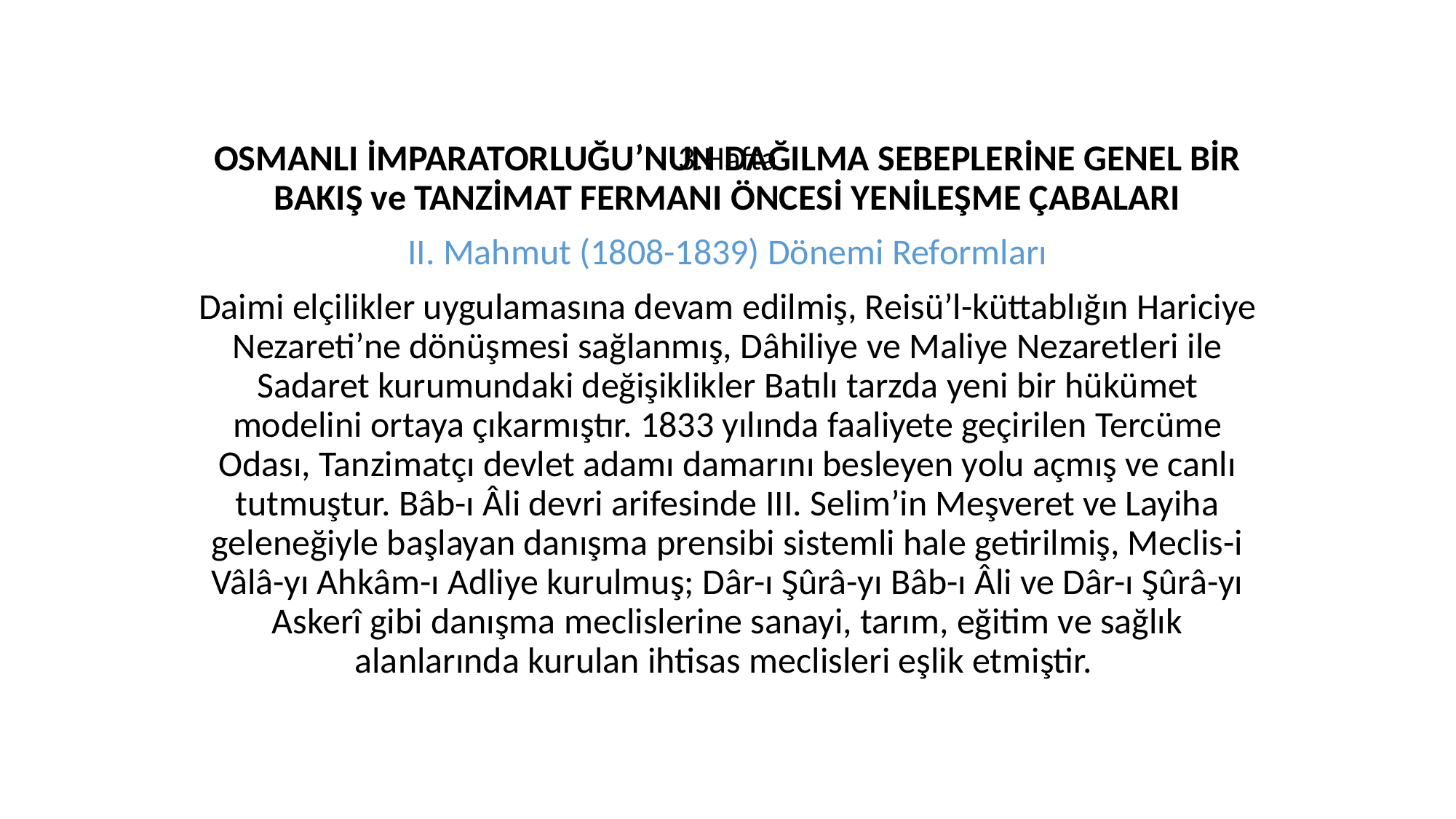

# 3.Hafta
OSMANLI İMPARATORLUĞU’NUN DAĞILMA SEBEPLERİNE GENEL BİR BAKIŞ ve TANZİMAT FERMANI ÖNCESİ YENİLEŞME ÇABALARI
II. Mahmut (1808-1839) Dönemi Reformları
Daimi elçilikler uygulamasına devam edilmiş, Reisü’l-küttablığın Hariciye Nezareti’ne dönüşmesi sağlanmış, Dâhiliye ve Maliye Nezaretleri ile Sadaret kurumundaki değişiklikler Batılı tarzda yeni bir hükümet modelini ortaya çıkarmıştır. 1833 yılında faaliyete geçirilen Tercüme Odası, Tanzimatçı devlet adamı damarını besleyen yolu açmış ve canlı tutmuştur. Bâb-ı Âli devri arifesinde III. Selim’in Meşveret ve Layiha geleneğiyle başlayan danışma prensibi sistemli hale getirilmiş, Meclis-i Vâlâ-yı Ahkâm-ı Adliye kurulmuş; Dâr-ı Şûrâ-yı Bâb-ı Âli ve Dâr-ı Şûrâ-yı Askerî gibi danışma meclislerine sanayi, tarım, eğitim ve sağlık alanlarında kurulan ihtisas meclisleri eşlik etmiştir.